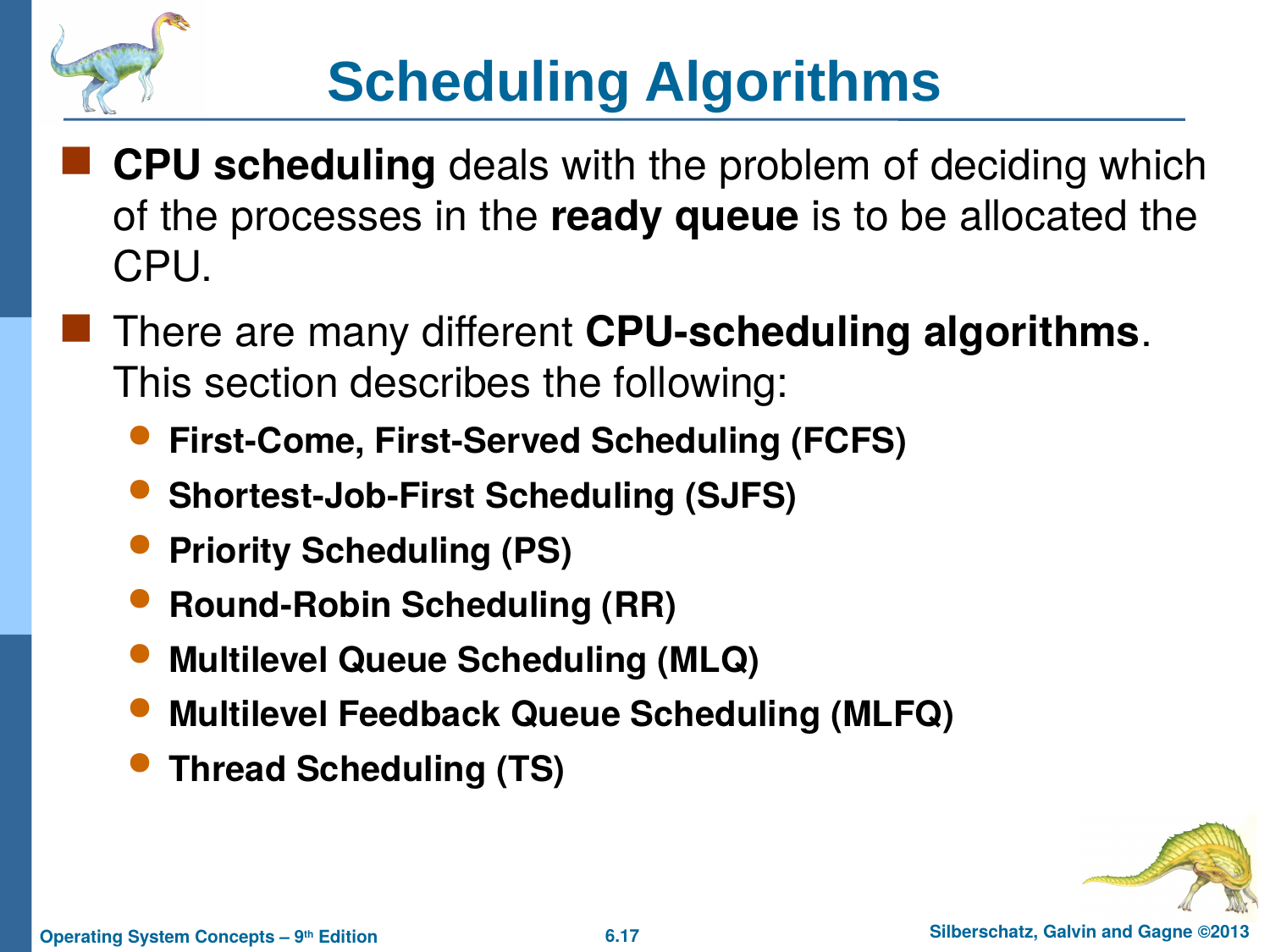

# Scheduling Algorithms
CPU scheduling deals with the problem of deciding which of the processes in the ready queue is to be allocated the CPU.
There are many different CPU-scheduling algorithms. This section describes the following:
First-Come, First-Served Scheduling (FCFS)
Shortest-Job-First Scheduling (SJFS)
Priority Scheduling (PS)
Round-Robin Scheduling (RR)
Multilevel Queue Scheduling (MLQ)
Multilevel Feedback Queue Scheduling (MLFQ)
Thread Scheduling (TS)